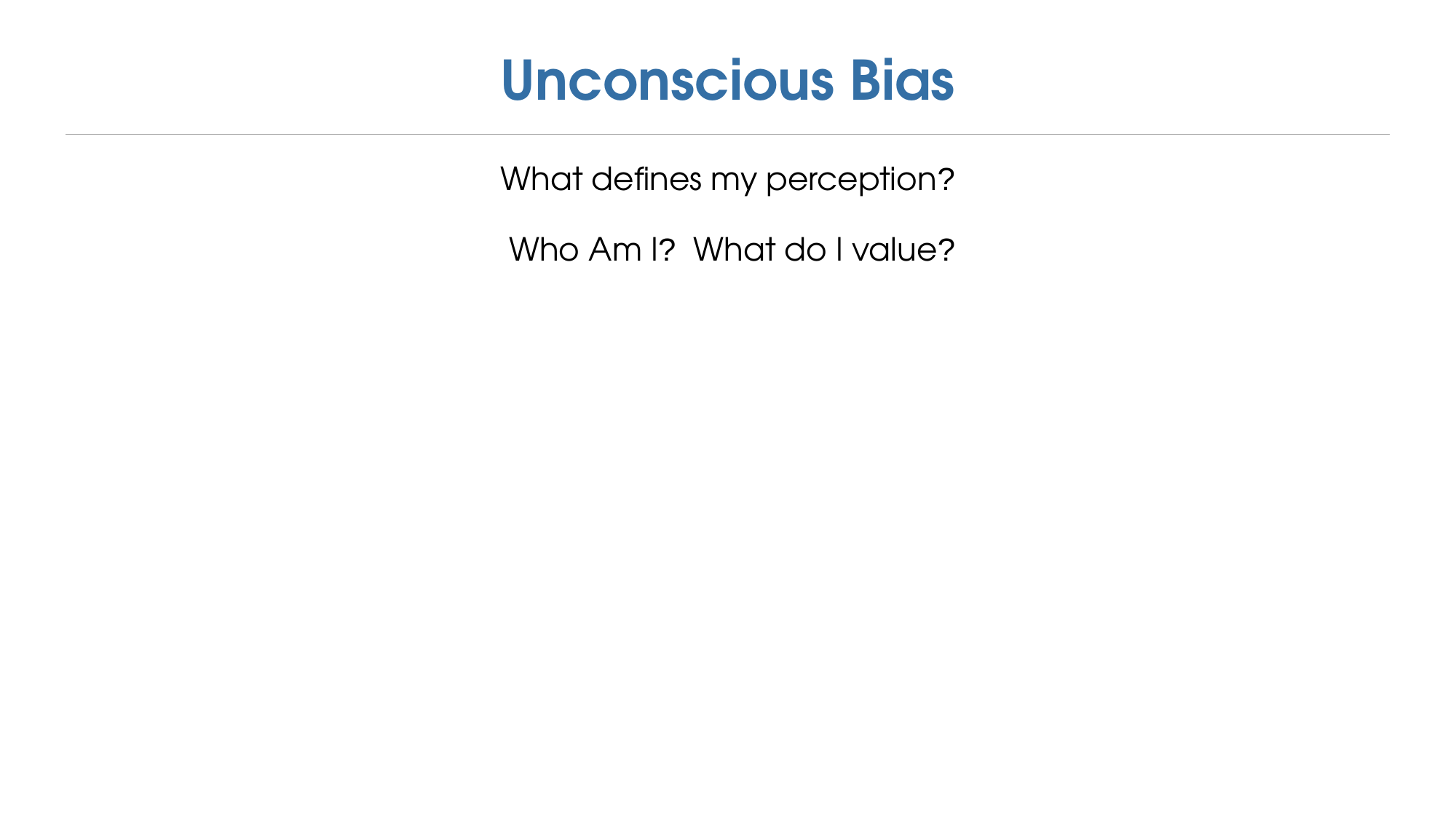

# Unconscious Bias
What defines my perception?
 Who Am I?  What do I value?